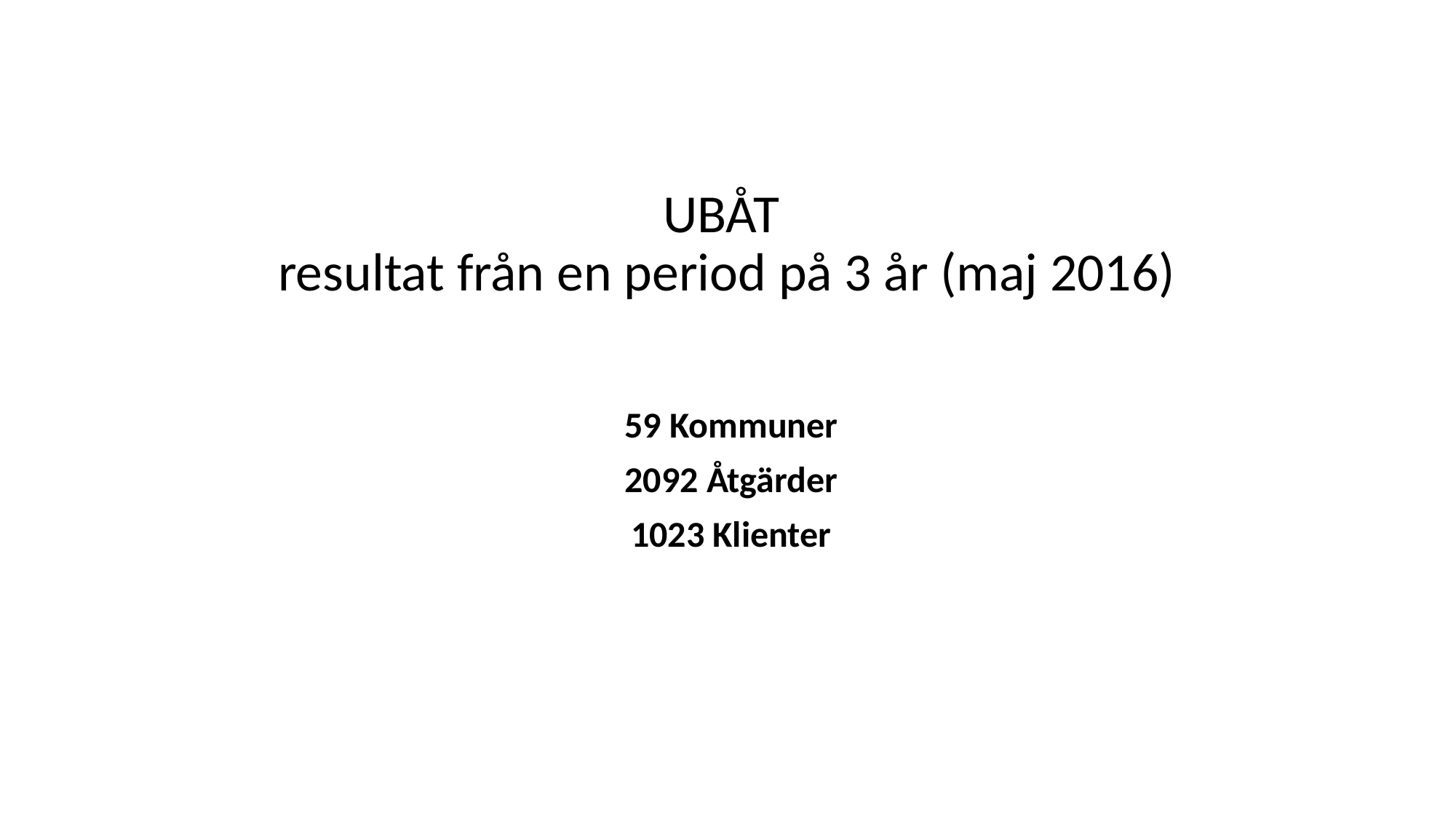

# UBÅT resultat från en period på 3 år (maj 2016)
59 Kommuner
2092 Åtgärder
1023 Klienter